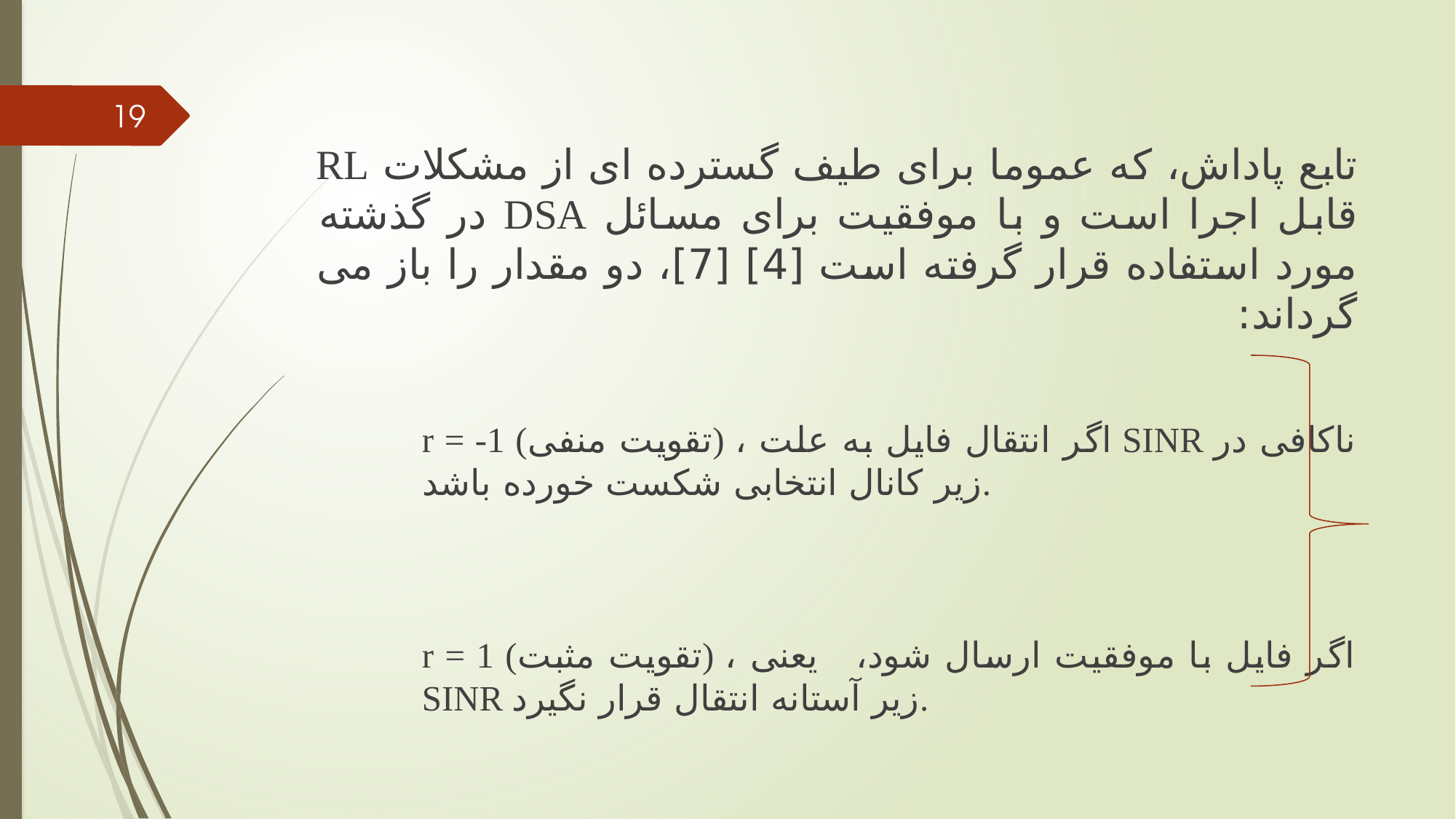

19
تابع پاداش، که عموما برای طیف گسترده ای از مشکلات RL قابل اجرا است و با موفقیت برای مسائل DSA در گذشته مورد استفاده قرار گرفته است [4] [7]، دو مقدار را باز می گرداند:

r = -1 (تقویت منفی) ، اگر انتقال فایل به علت SINR ناکافی در زیر کانال انتخابی شکست خورده باشد.

r = 1 (تقویت مثبت) ، اگر فایل با موفقیت ارسال شود،   یعنی SINR زیر آستانه انتقال قرار نگیرد.